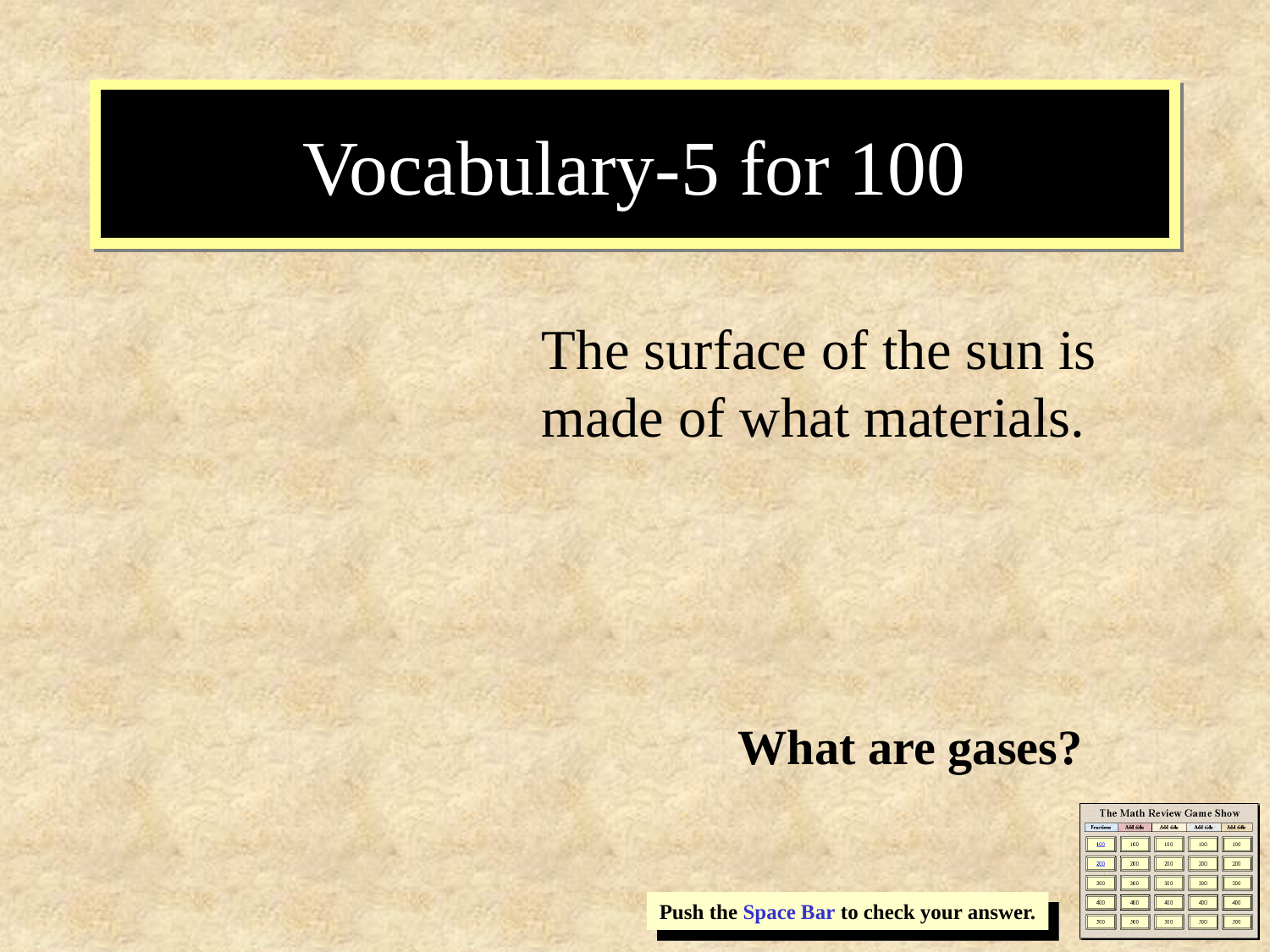

# Vocabulary-5 for 100
The surface of the sun is made of what materials.
What are gases?
Push the Space Bar to check your answer.